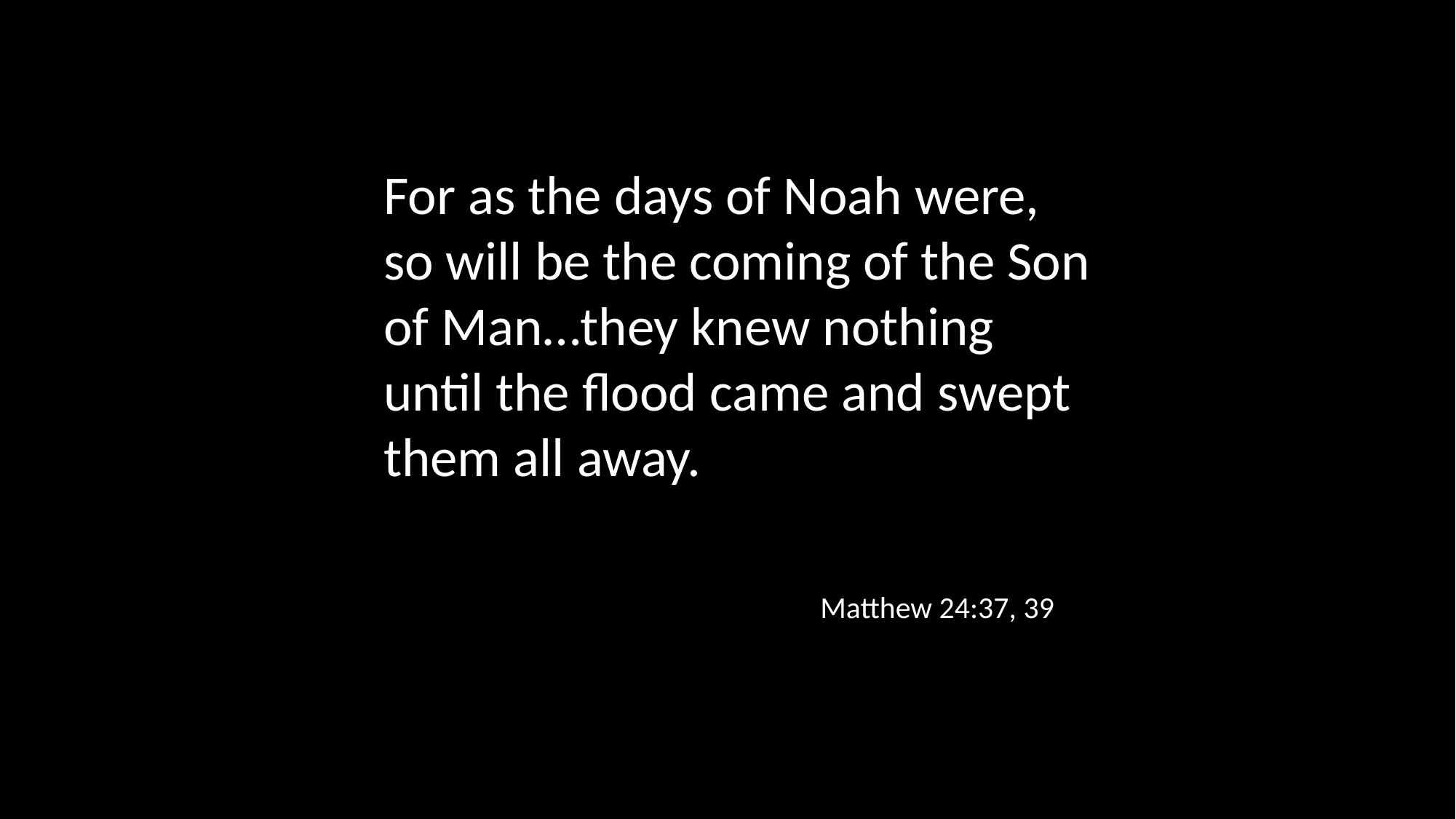

For as the days of Noah were, so will be the coming of the Son of Man…they knew nothing until the flood came and swept them all away.
Matthew 24:37, 39